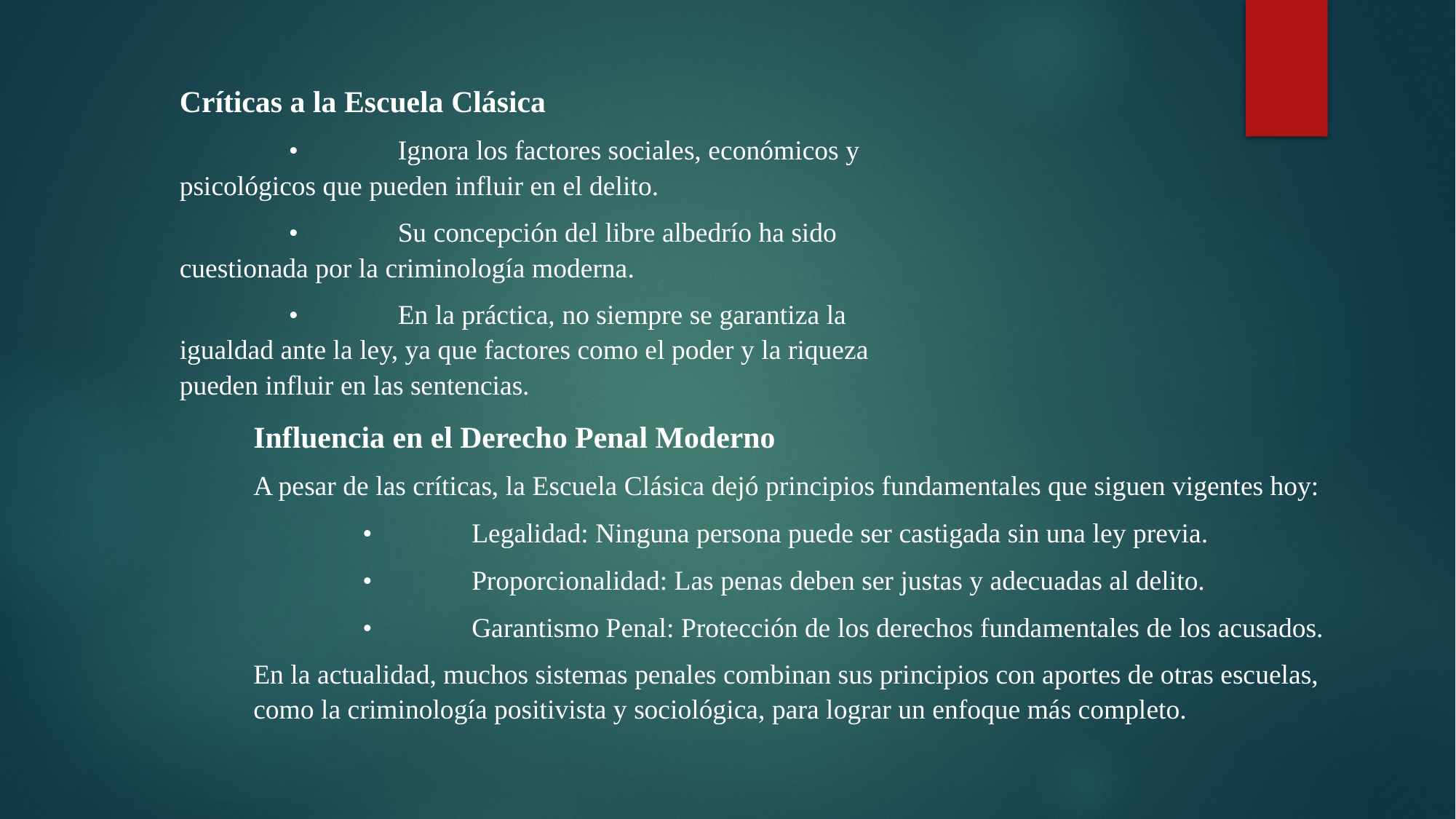

Críticas a la Escuela Clásica
	•	Ignora los factores sociales, económicos y psicológicos que pueden influir en el delito.
	•	Su concepción del libre albedrío ha sido cuestionada por la criminología moderna.
	•	En la práctica, no siempre se garantiza la igualdad ante la ley, ya que factores como el poder y la riqueza pueden influir en las sentencias.

Influencia en el Derecho Penal Moderno
A pesar de las críticas, la Escuela Clásica dejó principios fundamentales que siguen vigentes hoy:
	•	Legalidad: Ninguna persona puede ser castigada sin una ley previa.
	•	Proporcionalidad: Las penas deben ser justas y adecuadas al delito.
	•	Garantismo Penal: Protección de los derechos fundamentales de los acusados.
En la actualidad, muchos sistemas penales combinan sus principios con aportes de otras escuelas, como la criminología positivista y sociológica, para lograr un enfoque más completo.